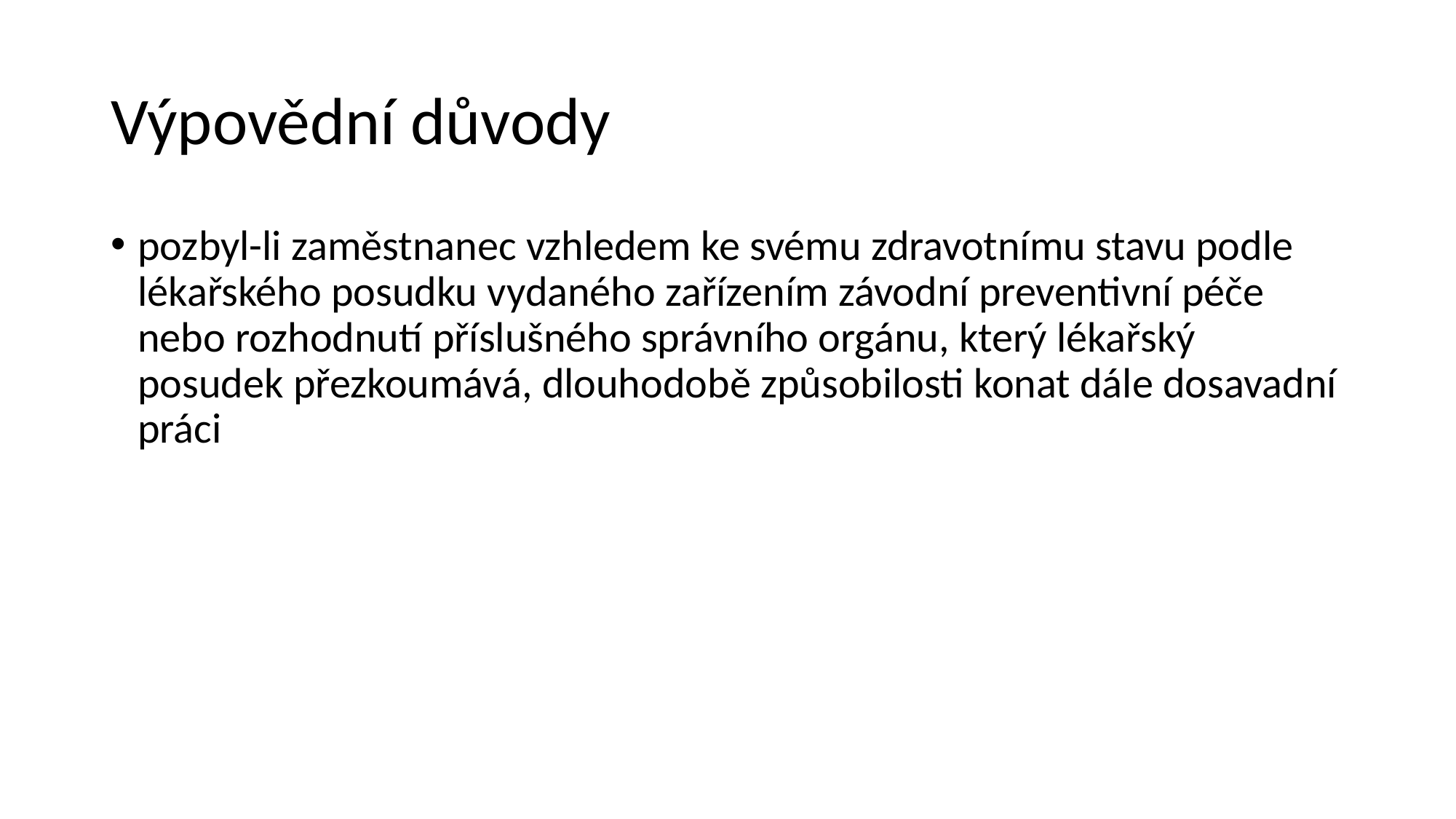

Výpovědní důvody
pozbyl-li zaměstnanec vzhledem ke svému zdravotnímu stavu podle lékařského posudku vydaného zařízením závodní preventivní péče nebo rozhodnutí příslušného správního orgánu, který lékařský posudek přezkoumává, dlouhodobě způsobilosti konat dále dosavadní práci